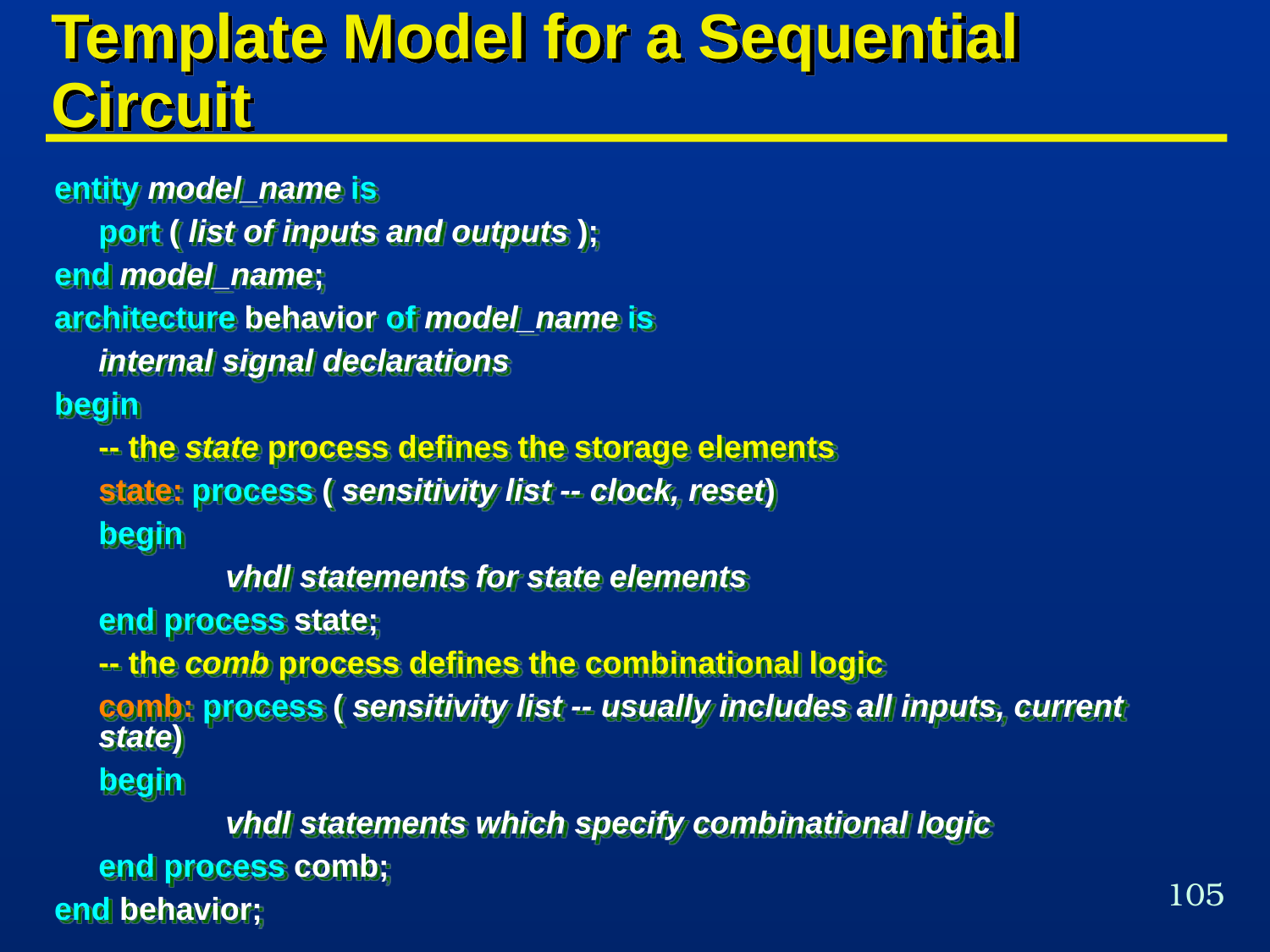

# Template Model for a Sequential Circuit
entity model_name is
	port ( list of inputs and outputs );
end model_name;
architecture behavior of model_name is
	internal signal declarations
begin
	-- the state process defines the storage elements
	state: process ( sensitivity list -- clock, reset)
	begin
		vhdl statements for state elements
	end process state;
	-- the comb process defines the combinational logic
	comb: process ( sensitivity list -- usually includes all inputs, current state)
	begin
		vhdl statements which specify combinational logic
	end process comb;
end behavior;